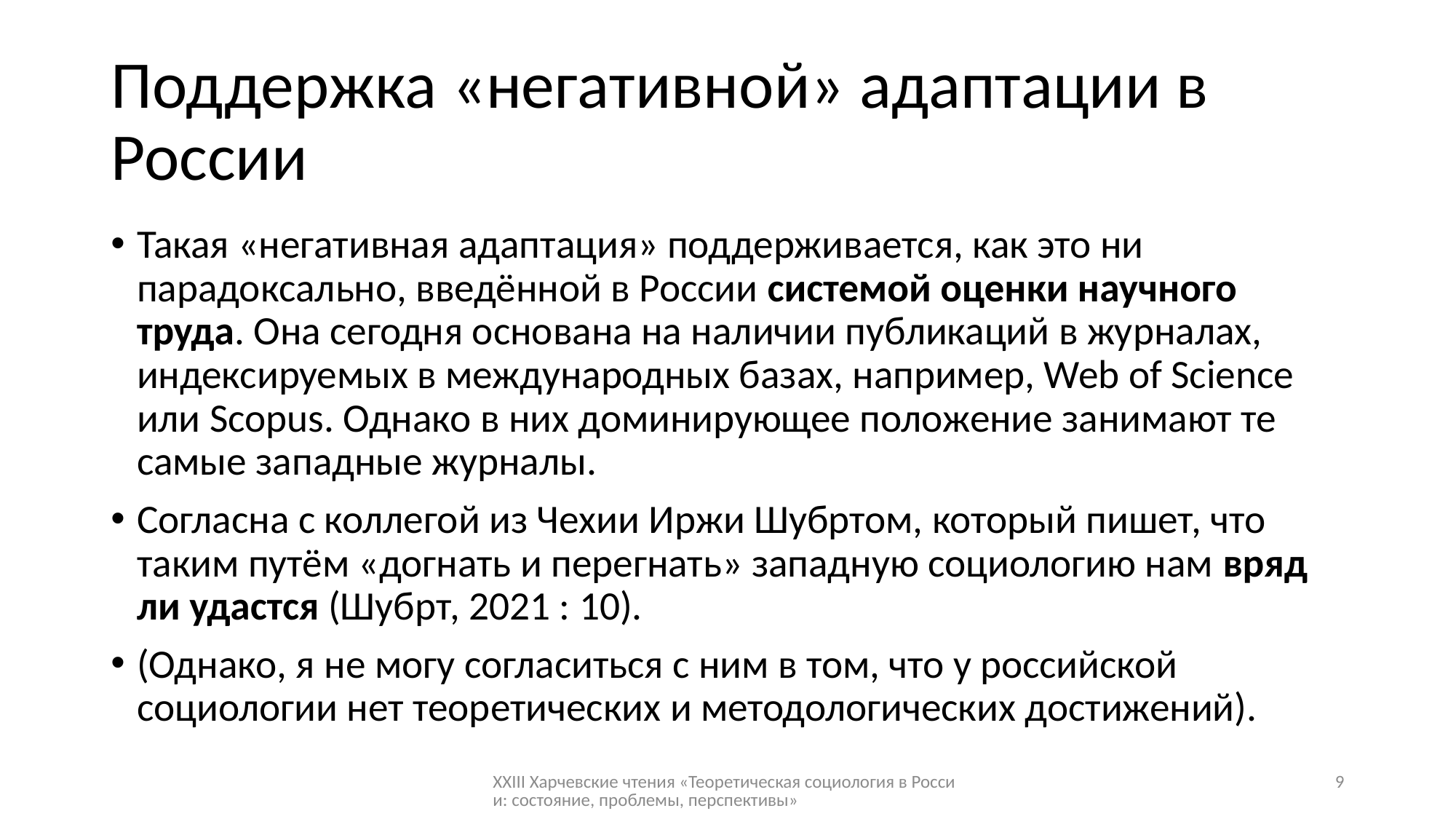

# Поддержка «негативной» адаптации в России
Такая «негативная адаптация» поддерживается, как это ни парадоксально, введённой в России системой оценки научного труда. Она сегодня основана на наличии публикаций в журналах, индексируемых в международных базах, например, Web of Science или Scopus. Однако в них доминирующее положение занимают те самые западные журналы.
Согласна с коллегой из Чехии Иржи Шубртом, который пишет, что таким путём «догнать и перегнать» западную социологию нам вряд ли удастся (Шубрт, 2021 : 10).
(Однако, я не могу согласиться с ним в том, что у российской социологии нет теоретических и методологических достижений).

XXIII Харчевские чтения «Теоретическая социология в России: состояние, проблемы, перспективы»
9